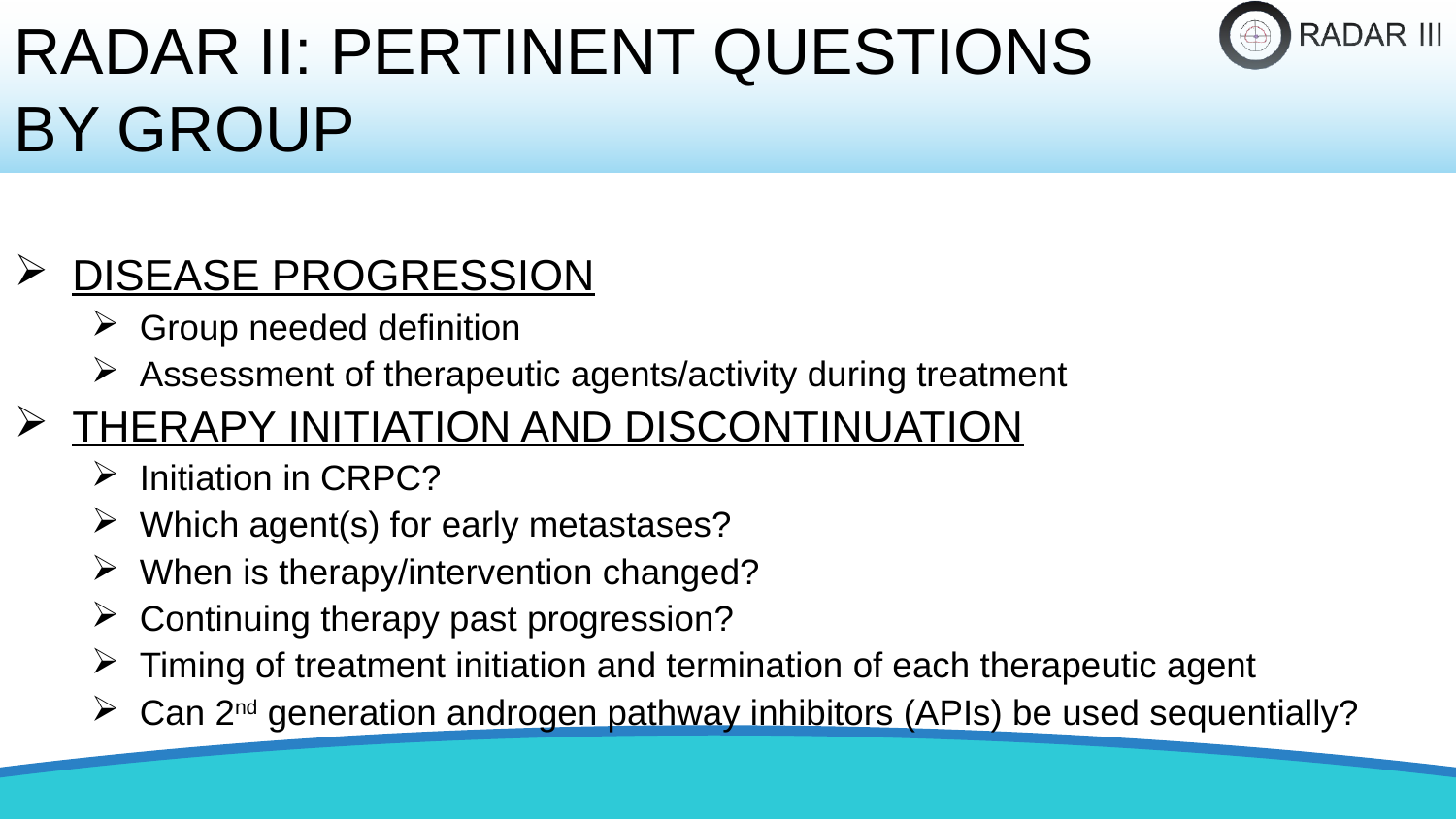

RADAR II: PERTINENT QUESTIONS
BY GROUP
DISEASE PROGRESSION
Group needed definition
Assessment of therapeutic agents/activity during treatment
THERAPY INITIATION AND DISCONTINUATION
Initiation in CRPC?
Which agent(s) for early metastases?
When is therapy/intervention changed?
Continuing therapy past progression?
Timing of treatment initiation and termination of each therapeutic agent
Can 2nd generation androgen pathway inhibitors (APIs) be used sequentially?